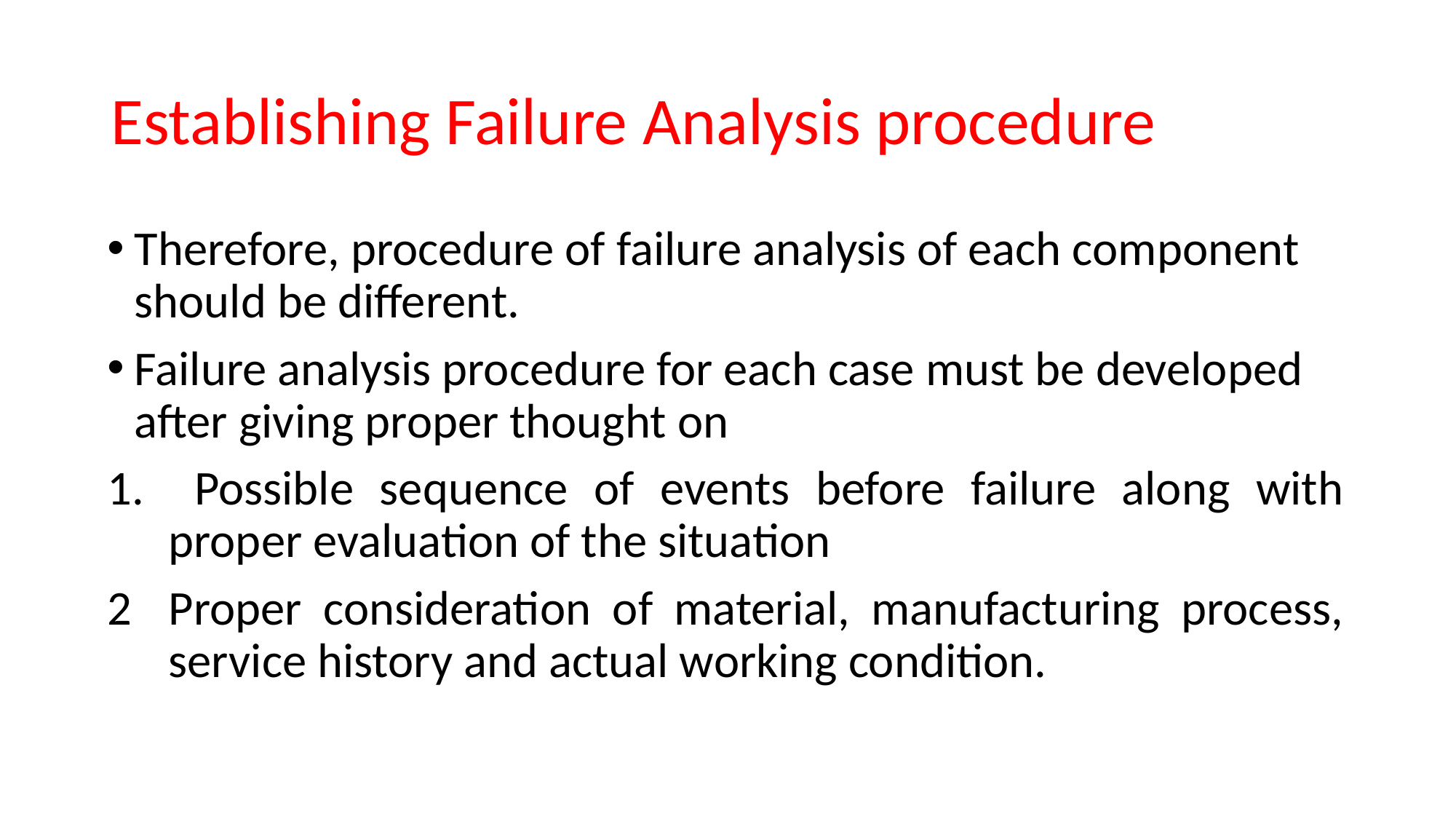

# Establishing Failure Analysis procedure
Therefore, procedure of failure analysis of each component  should be different.
Failure analysis procedure for each case must be developed after giving proper thought on
 Possible sequence of events before failure along with proper evaluation of the situation
Proper consideration of material, manufacturing process, service history and actual working condition.